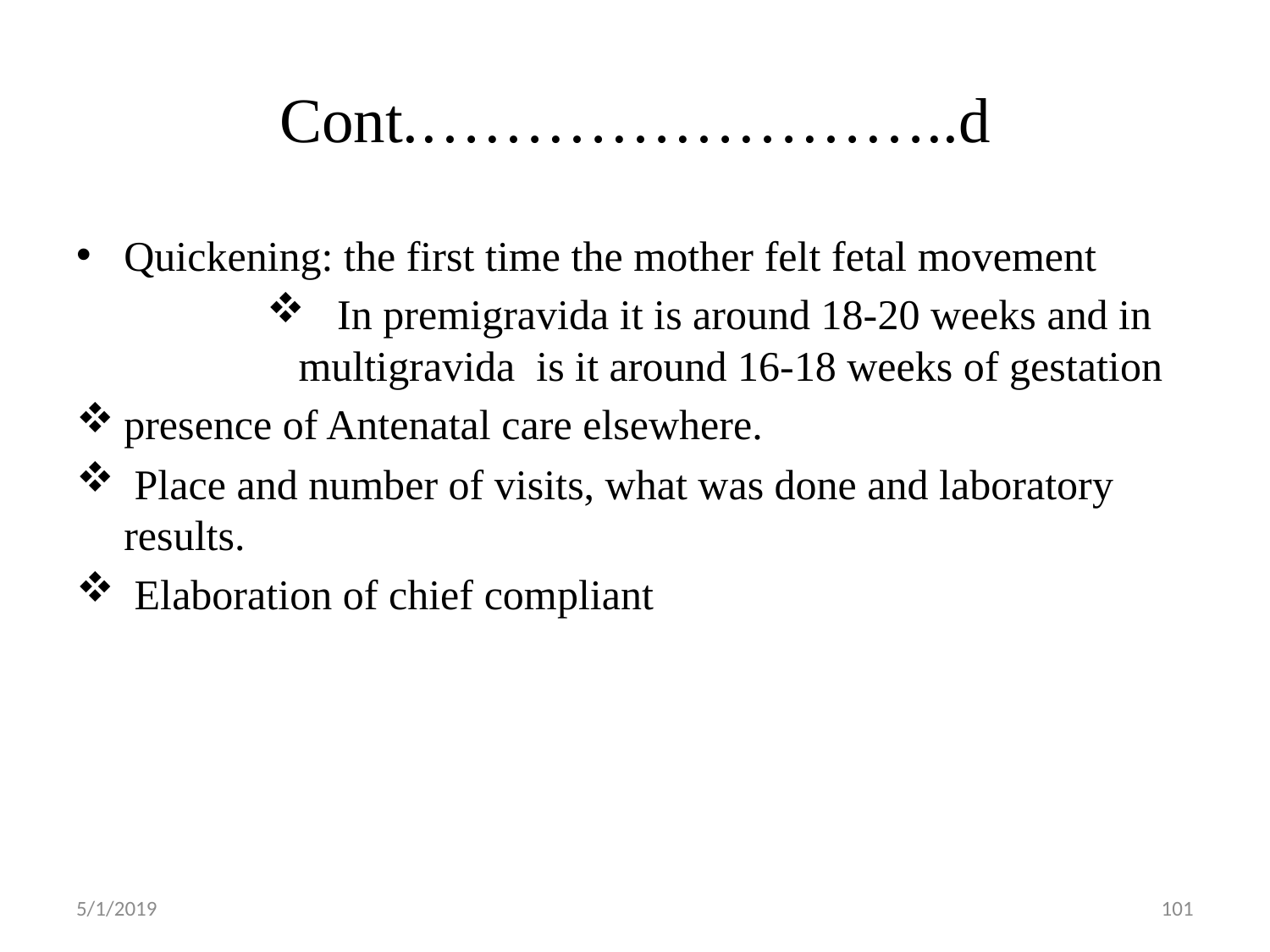

# Cont.……………………..d
Quickening: the first time the mother felt fetal movement
   In premigravida it is around 18-20 weeks and in multigravida  is it around 16-18 weeks of gestation
presence of Antenatal care elsewhere.
 Place and number of visits, what was done and laboratory results.
 Elaboration of chief compliant

5/1/2019
101